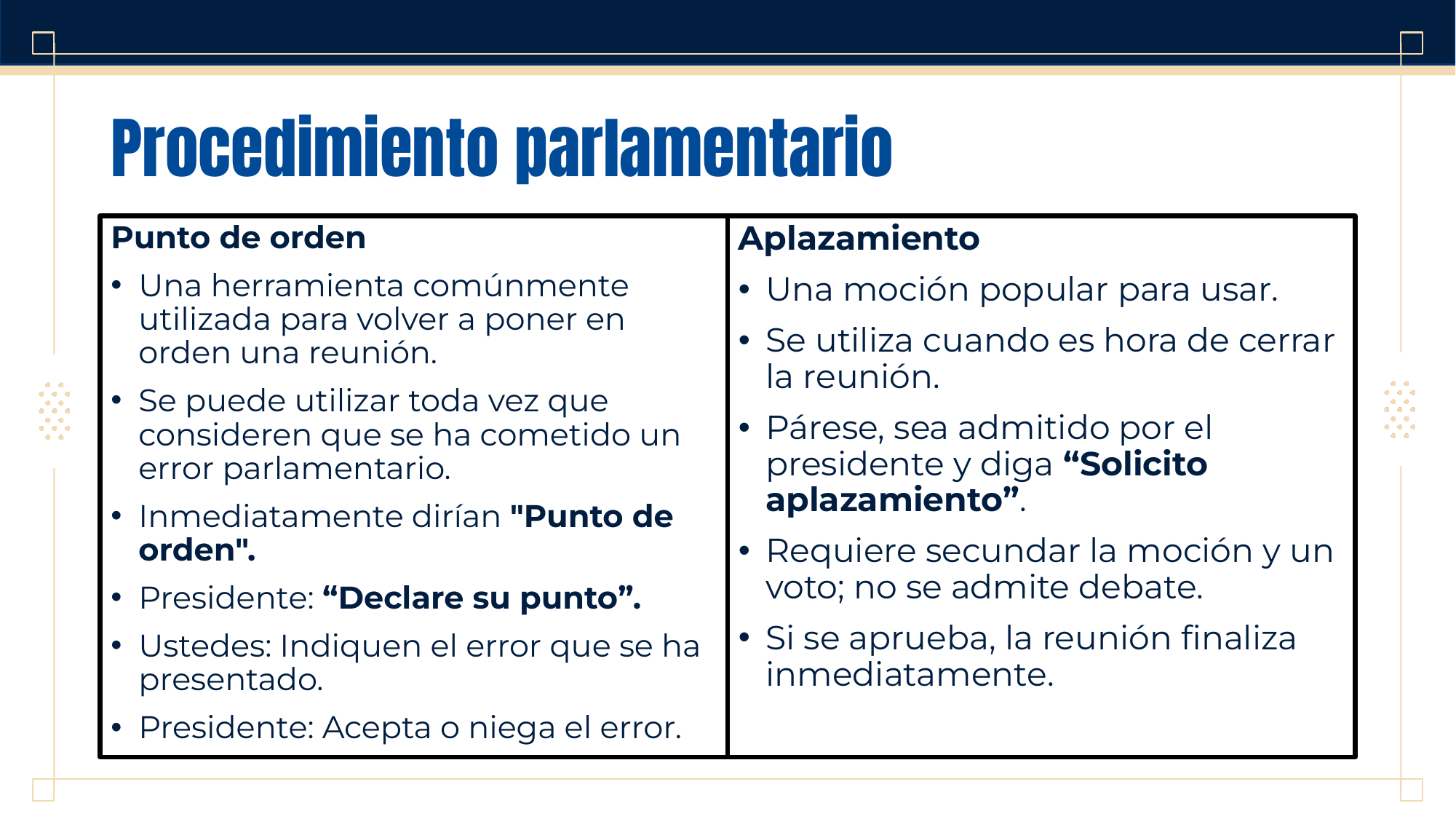

# Procedimiento parlamentario
Punto de orden
Una herramienta comúnmente utilizada para volver a poner en orden una reunión.
Se puede utilizar toda vez que consideren que se ha cometido un error parlamentario.
Inmediatamente dirían "Punto de orden".
Presidente: “Declare su punto”.
Ustedes: Indiquen el error que se ha presentado.
Presidente: Acepta o niega el error.
Aplazamiento
Una moción popular para usar.
Se utiliza cuando es hora de cerrar la reunión.
Párese, sea admitido por el presidente y diga “Solicito aplazamiento”.
Requiere secundar la moción y un voto; no se admite debate.
Si se aprueba, la reunión finaliza inmediatamente.